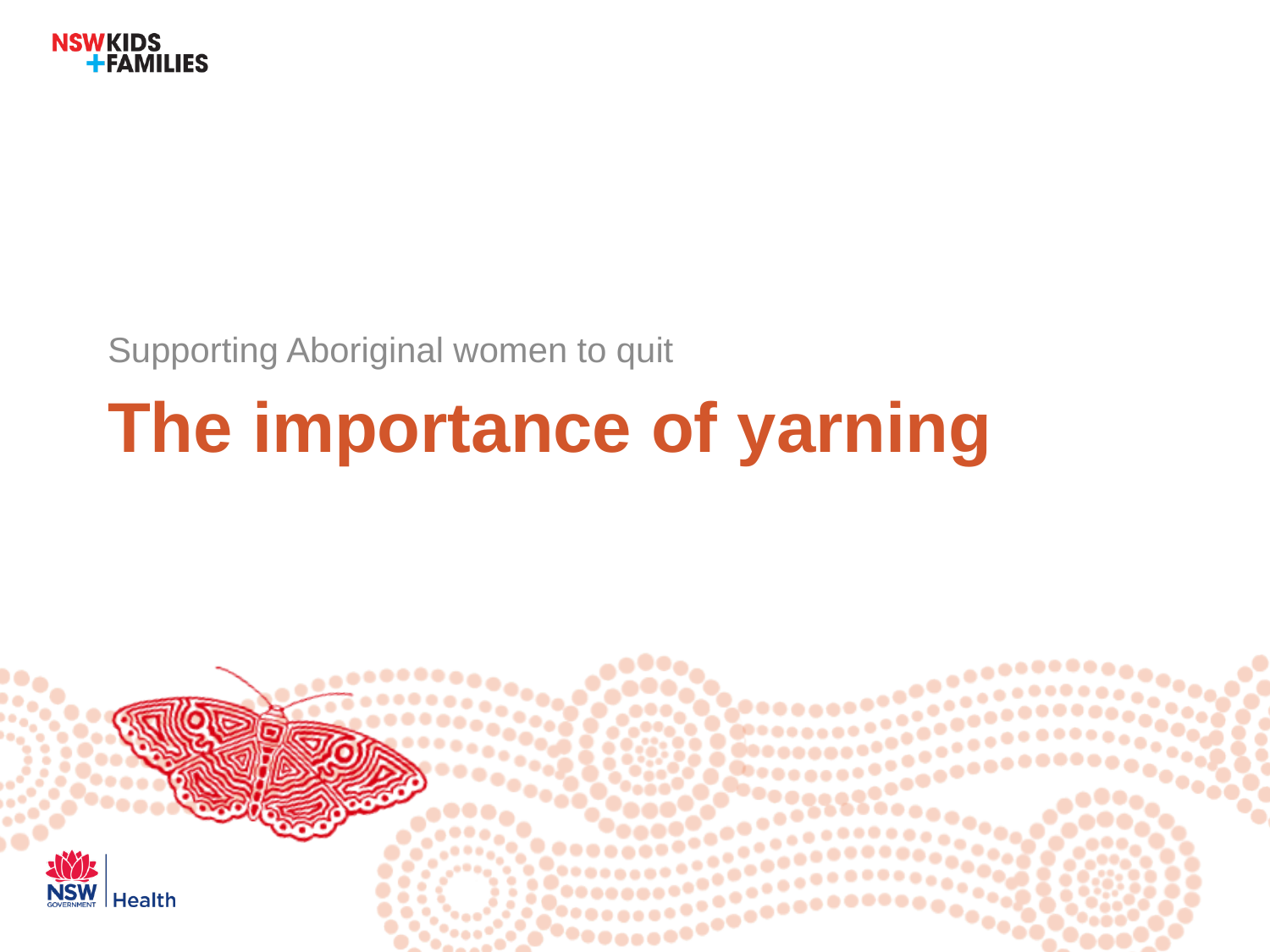

Supporting Aboriginal women to quit
# The importance of yarning